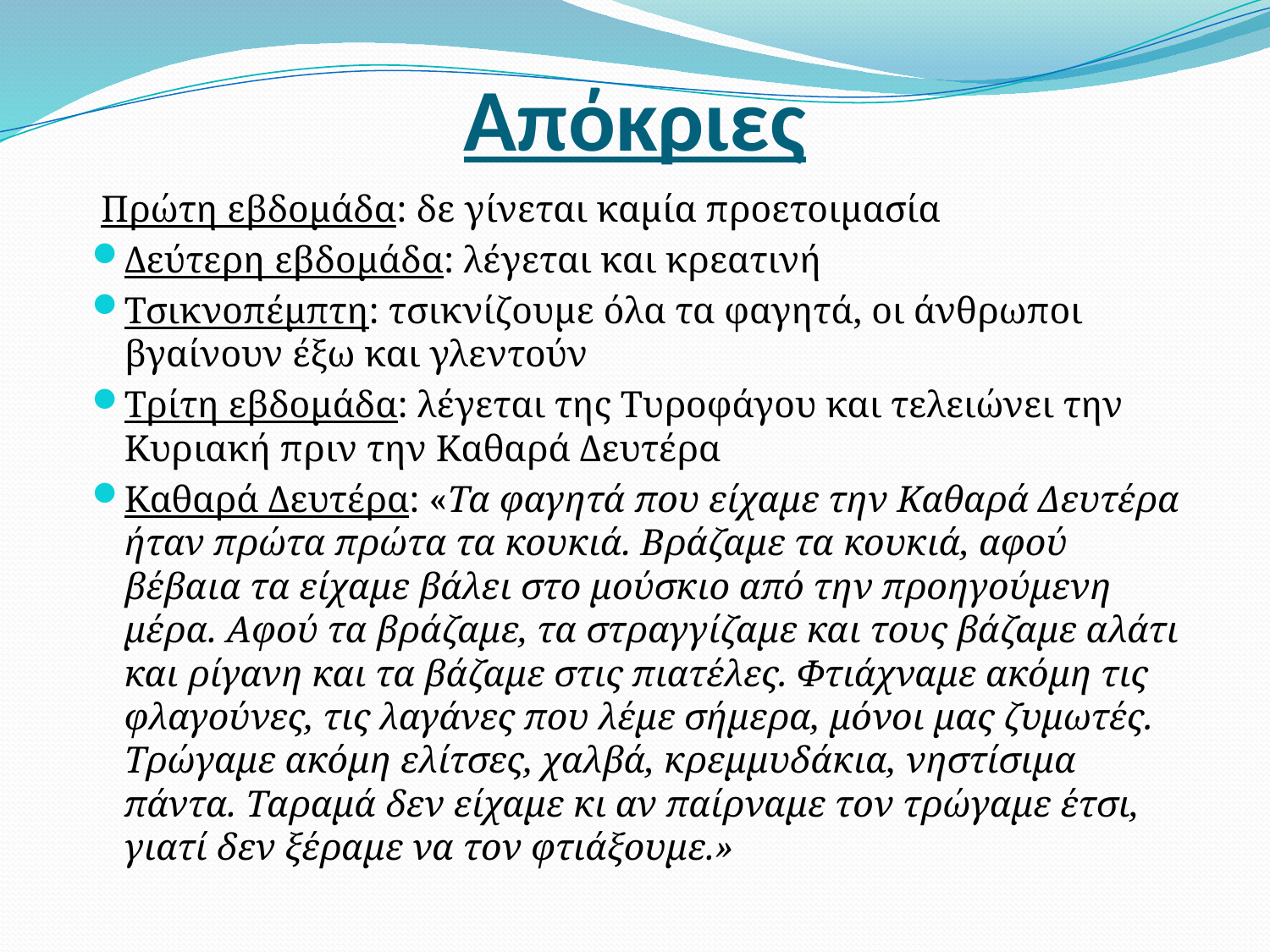

# Απόκριες

 Πρώτη εβδομάδα: δε γίνεται καμία προετοιμασία
Δεύτερη εβδομάδα: λέγεται και κρεατινή
Τσικνοπέμπτη: τσικνίζουμε όλα τα φαγητά, οι άνθρωποι βγαίνουν έξω και γλεντούν
Τρίτη εβδομάδα: λέγεται της Τυροφάγου και τελειώνει την Κυριακή πριν την Καθαρά Δευτέρα
Καθαρά Δευτέρα: «Τα φαγητά που είχαμε την Καθαρά Δευτέρα ήταν πρώτα πρώτα τα κουκιά. Βράζαμε τα κουκιά, αφού βέβαια τα είχαμε βάλει στο μούσκιο από την προηγούμενη μέρα. Αφού τα βράζαμε, τα στραγγίζαμε και τους βάζαμε αλάτι και ρίγανη και τα βάζαμε στις πιατέλες. Φτιάχναμε ακόμη τις φλαγούνες, τις λαγάνες που λέμε σήμερα, μόνοι μας ζυμωτές. Τρώγαμε ακόμη ελίτσες, χαλβά, κρεμμυδάκια, νηστίσιμα πάντα. Ταραμά δεν είχαμε κι αν παίρναμε τον τρώγαμε έτσι, γιατί δεν ξέραμε να τον φτιάξουμε.»